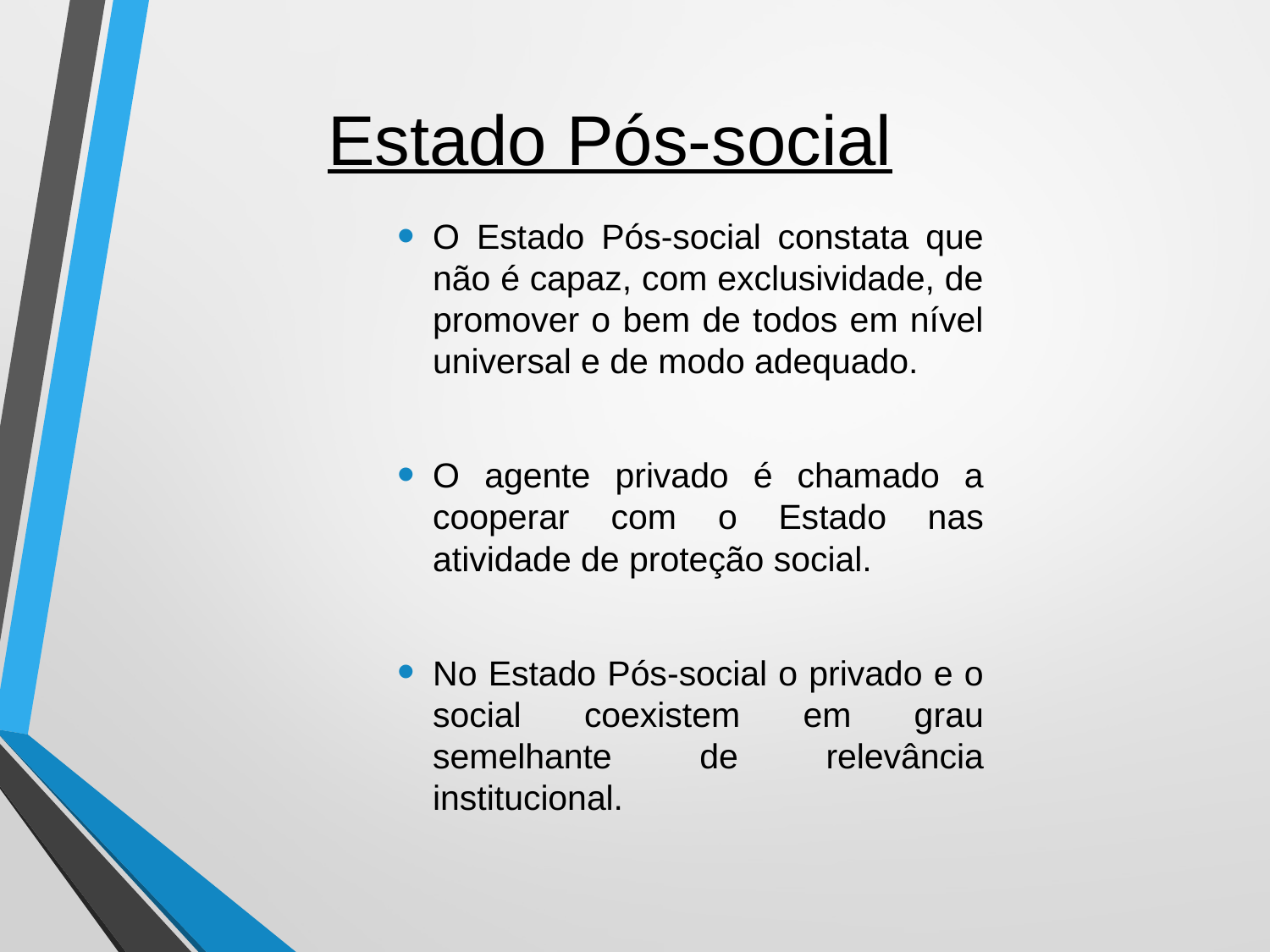

# Estado Pós-social
O Estado Pós-social constata que não é capaz, com exclusividade, de promover o bem de todos em nível universal e de modo adequado.

O agente privado é chamado a cooperar com o Estado nas atividade de proteção social.

No Estado Pós-social o privado e o social coexistem em grau semelhante de relevância institucional.